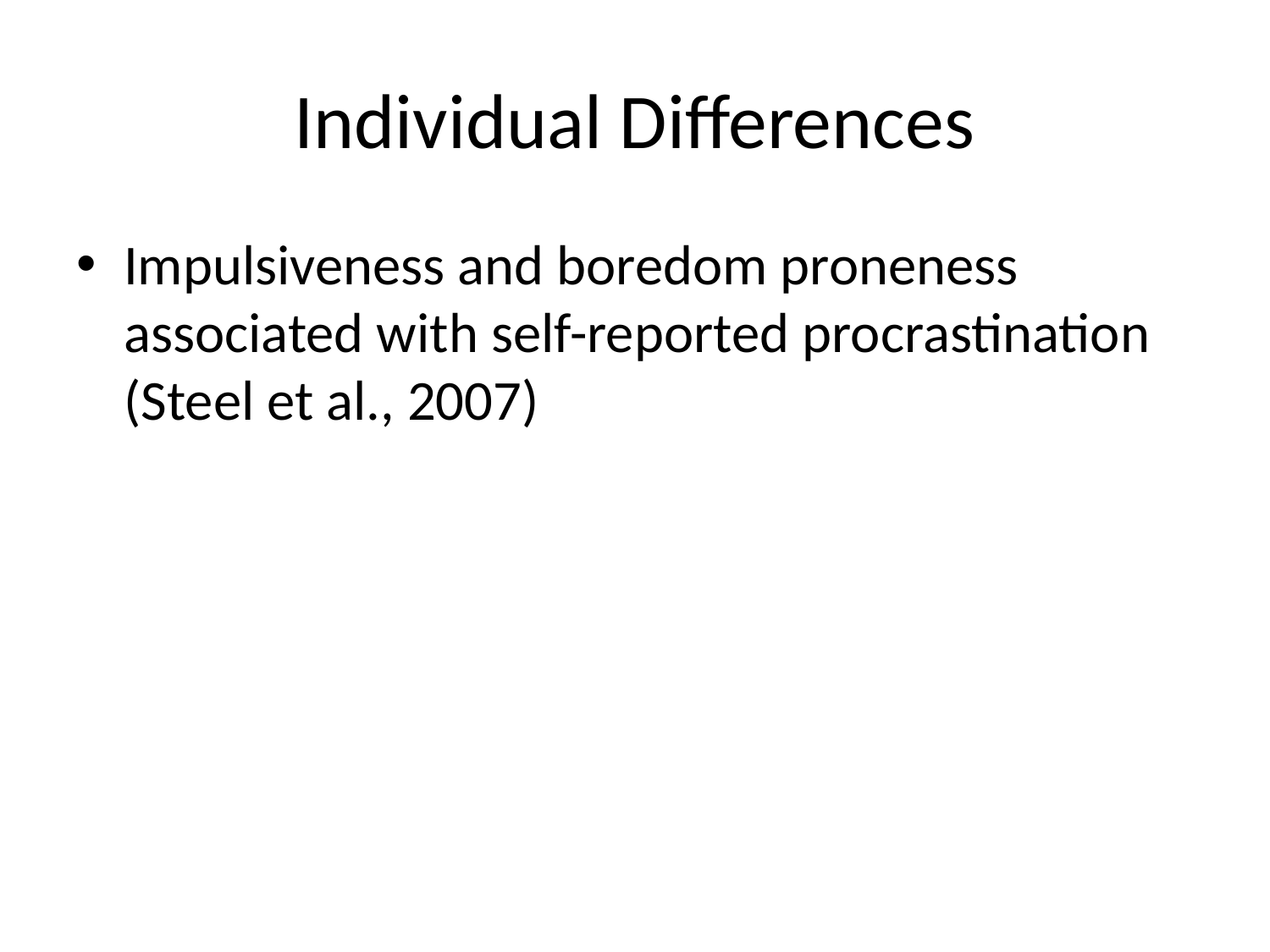

# Individual Differences
Impulsiveness and boredom proneness associated with self-reported procrastination (Steel et al., 2007)